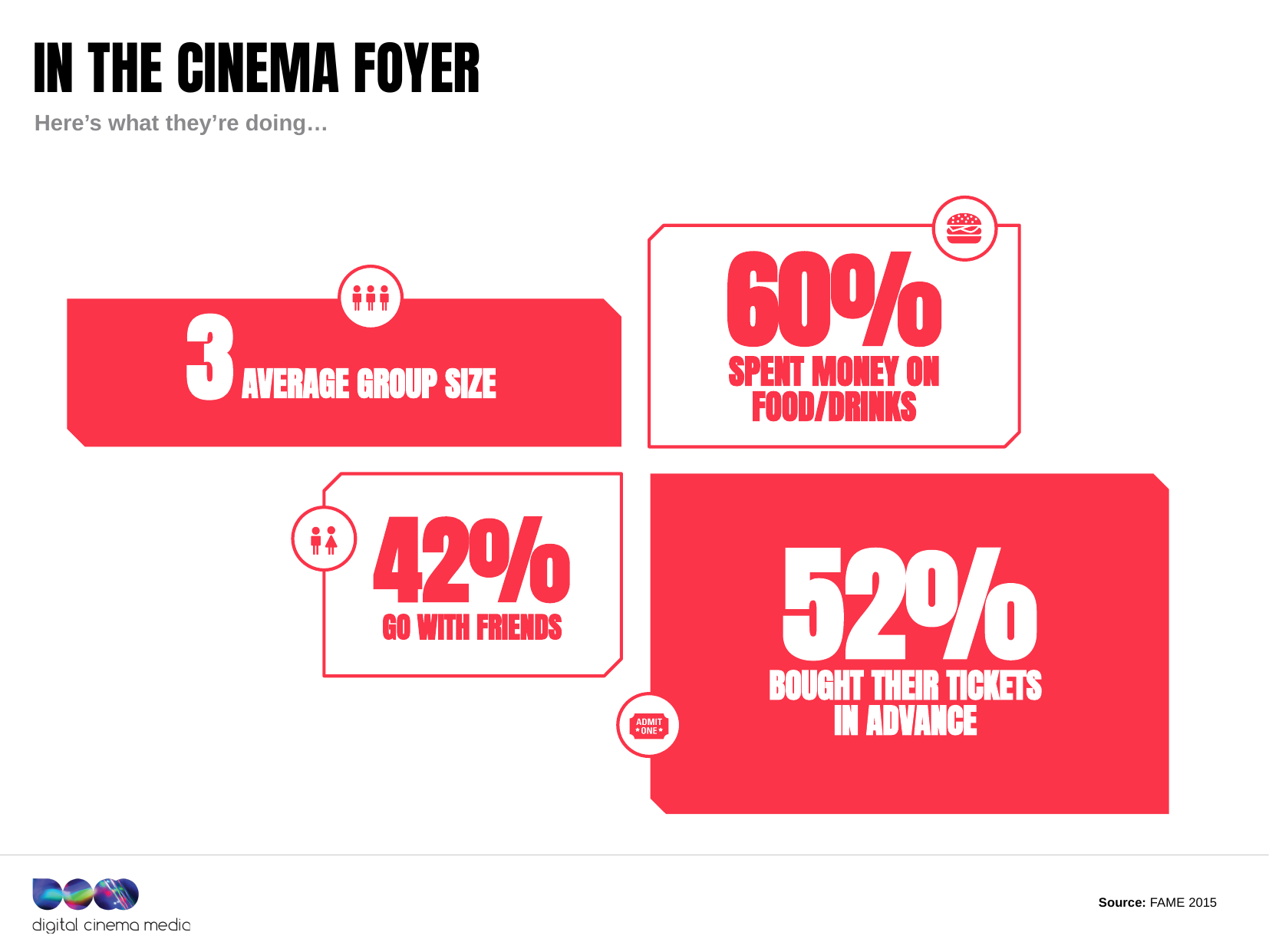

# In the cinema foyeR
Here’s what they’re doing…
60%
spent money on food/drinks
3 average group sIze
42%
52%
Go with friends
BOUGHT THEIR TICKETS
IN ADVANCE
Source: FAME 2015